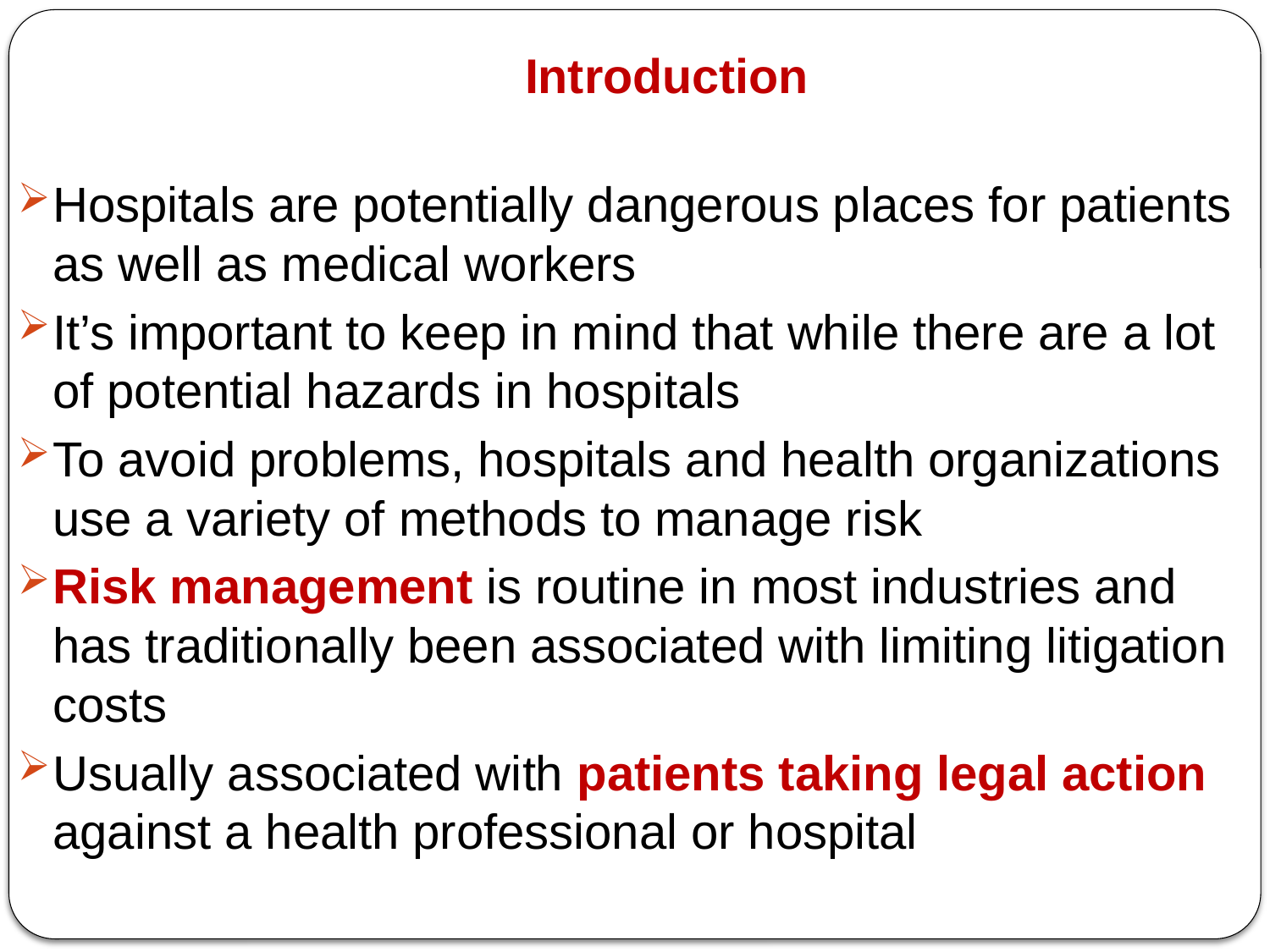

# Introduction

Hospitals are potentially dangerous places for patients as well as medical workers
It’s important to keep in mind that while there are a lot of potential hazards in hospitals
To avoid problems, hospitals and health organizations use a variety of methods to manage risk
Risk management is routine in most industries and has traditionally been associated with limiting litigation costs
Usually associated with patients taking legal action against a health professional or hospital